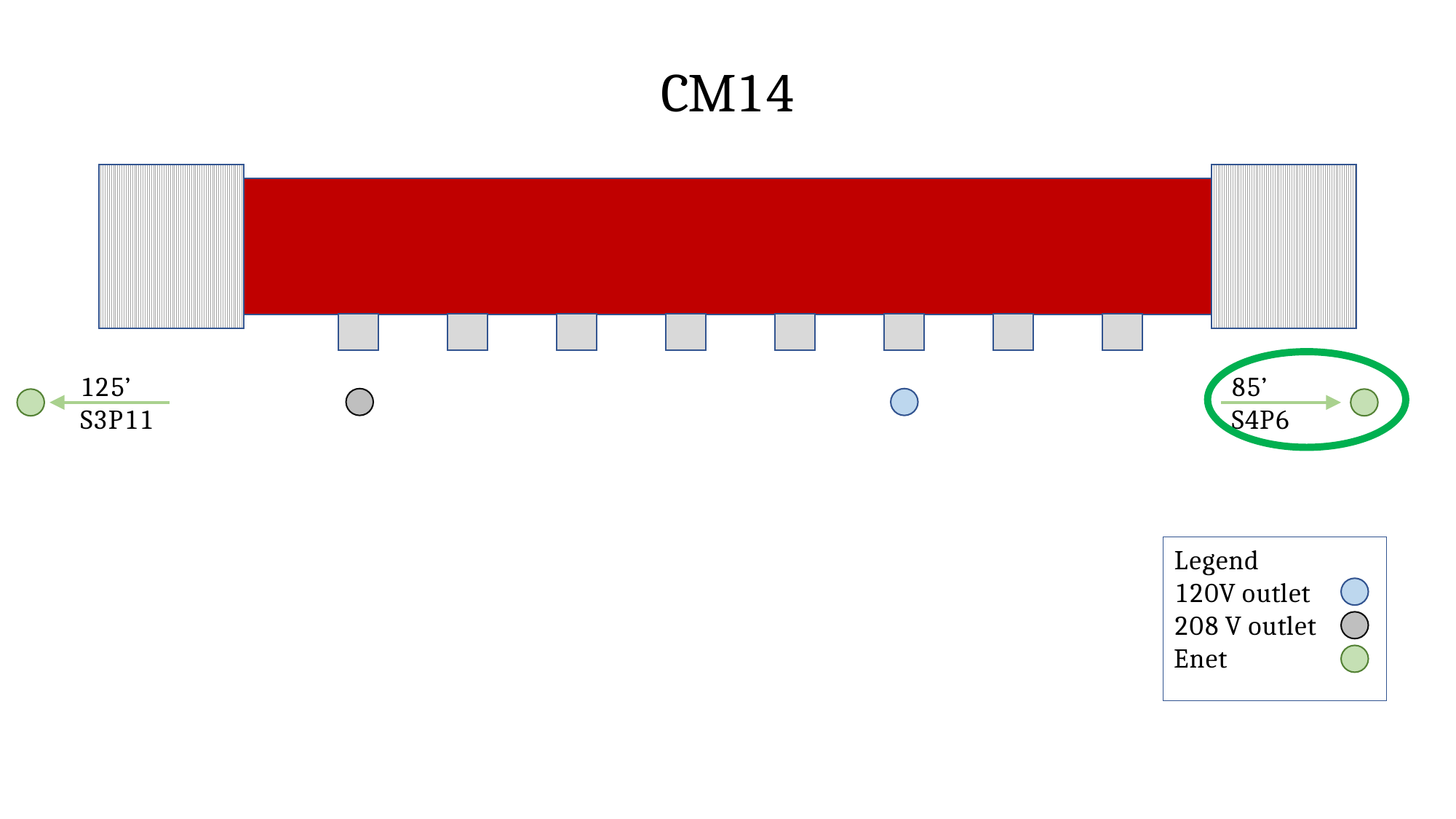

CM14

125’
S3P11

85’
S4P6

Legend
120V outlet
208 V outlet
Enet